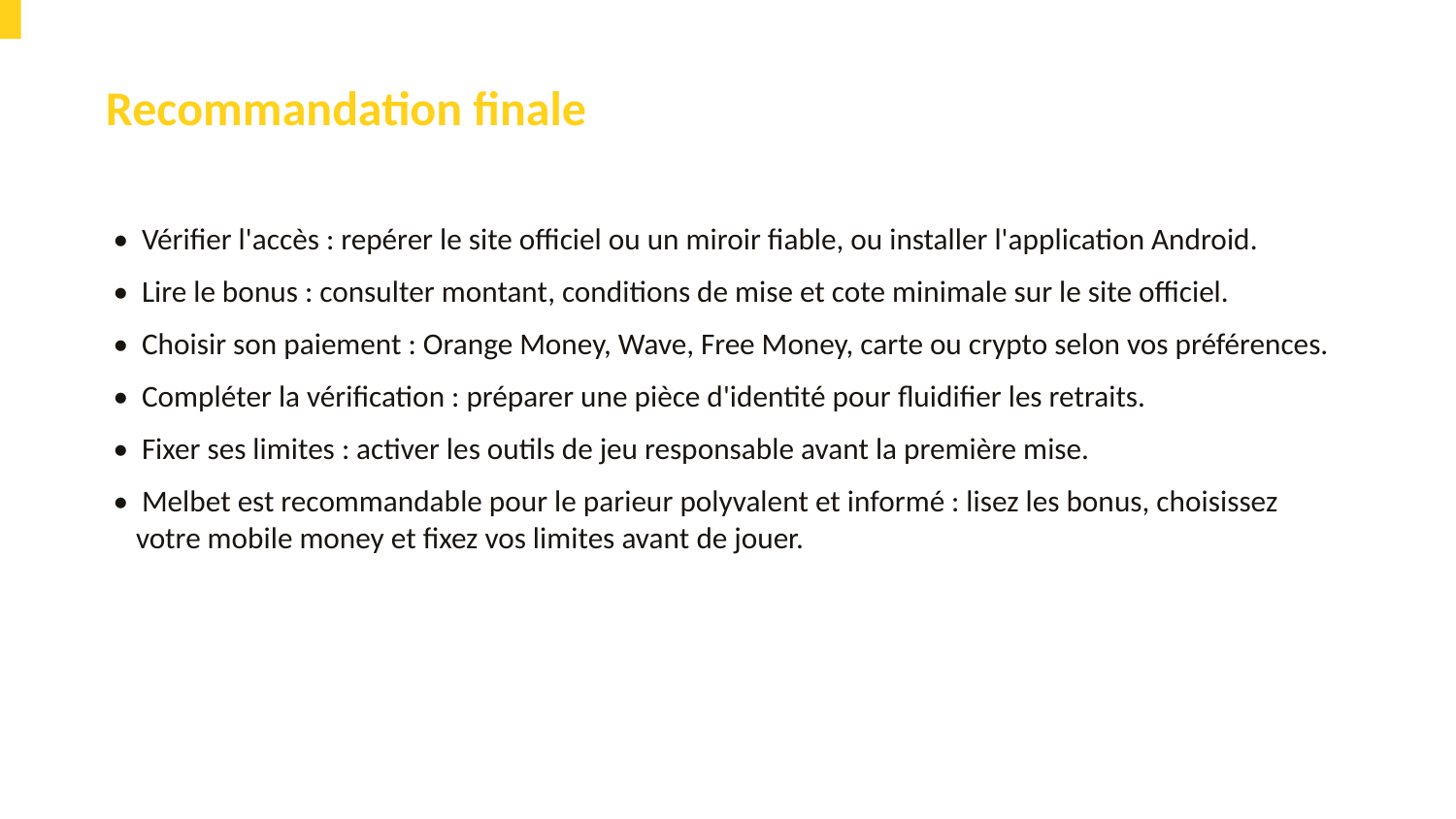

Recommandation finale
•  Vérifier l'accès : repérer le site officiel ou un miroir fiable, ou installer l'application Android.
•  Lire le bonus : consulter montant, conditions de mise et cote minimale sur le site officiel.
•  Choisir son paiement : Orange Money, Wave, Free Money, carte ou crypto selon vos préférences.
•  Compléter la vérification : préparer une pièce d'identité pour fluidifier les retraits.
•  Fixer ses limites : activer les outils de jeu responsable avant la première mise.
•  Melbet est recommandable pour le parieur polyvalent et informé : lisez les bonus, choisissez votre mobile money et fixez vos limites avant de jouer.